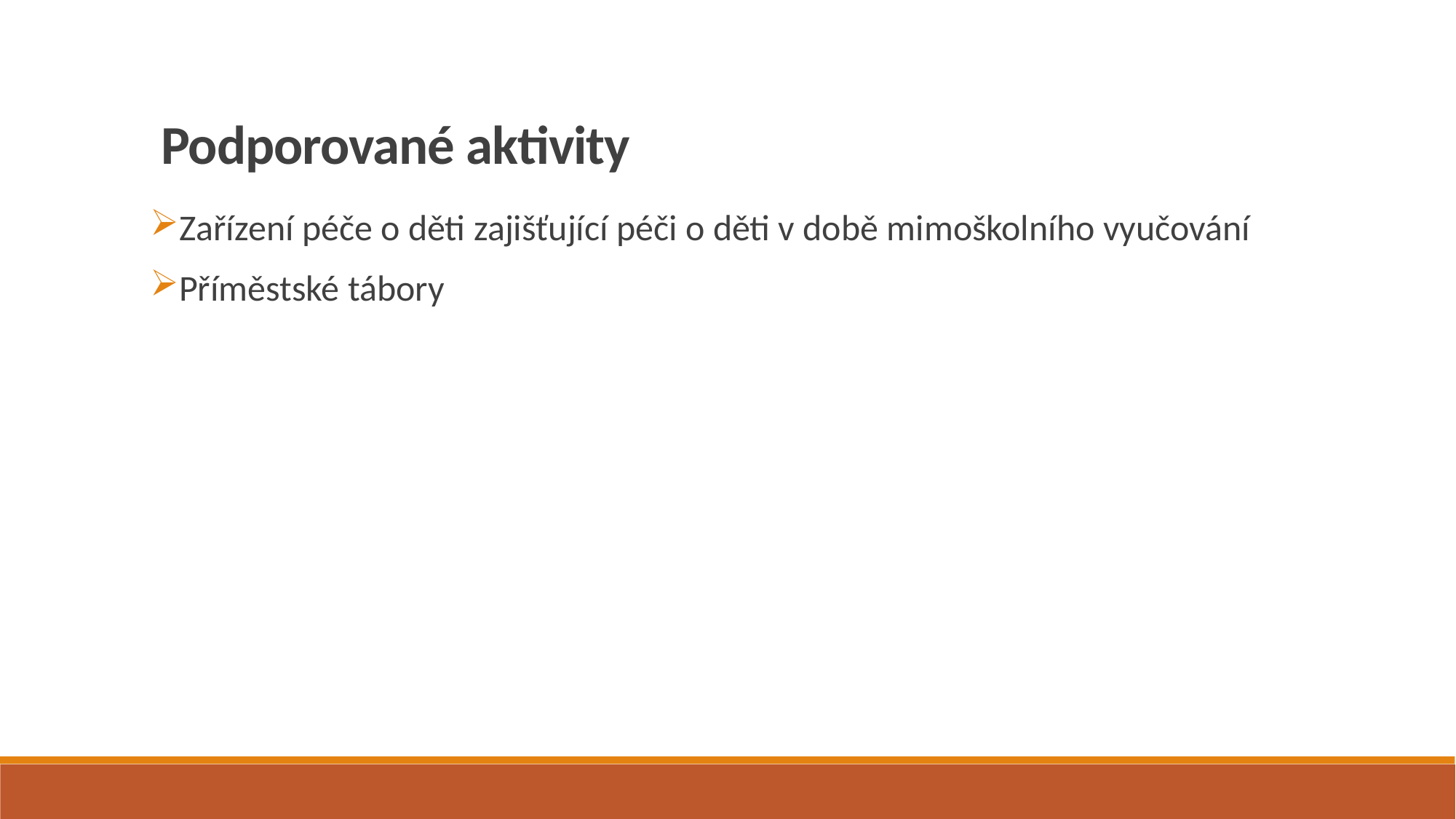

Podporované aktivity
Zařízení péče o děti zajišťující péči o děti v době mimoškolního vyučování
Příměstské tábory